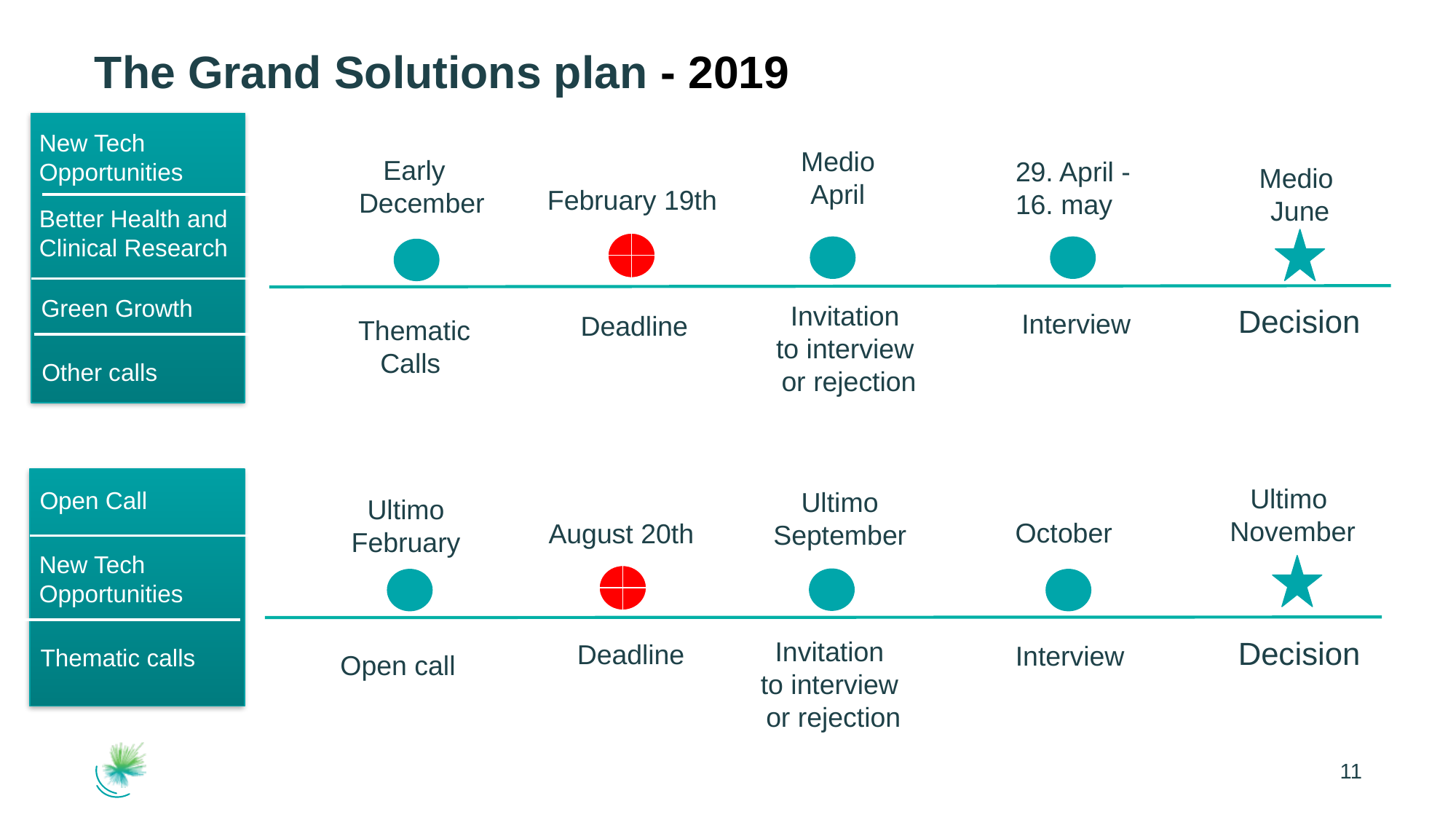

# The Grand Solutions plan - 2019

New Tech Opportunities
Medio
April
Early
December
29. April -
16. may
Medio
June
February 19th
Better Health and Clinical Research

Green Growth
Invitation
to interview
or rejection
Decision
Interview
Deadline
Thematic
Calls
Other calls

Ultimo
November
Open Call
Ultimo
September
Ultimo
February
October
August 20th
New Tech Opportunities

Decision
Invitation
to interview
or rejection
Deadline
Interview
Thematic calls
Open call
11